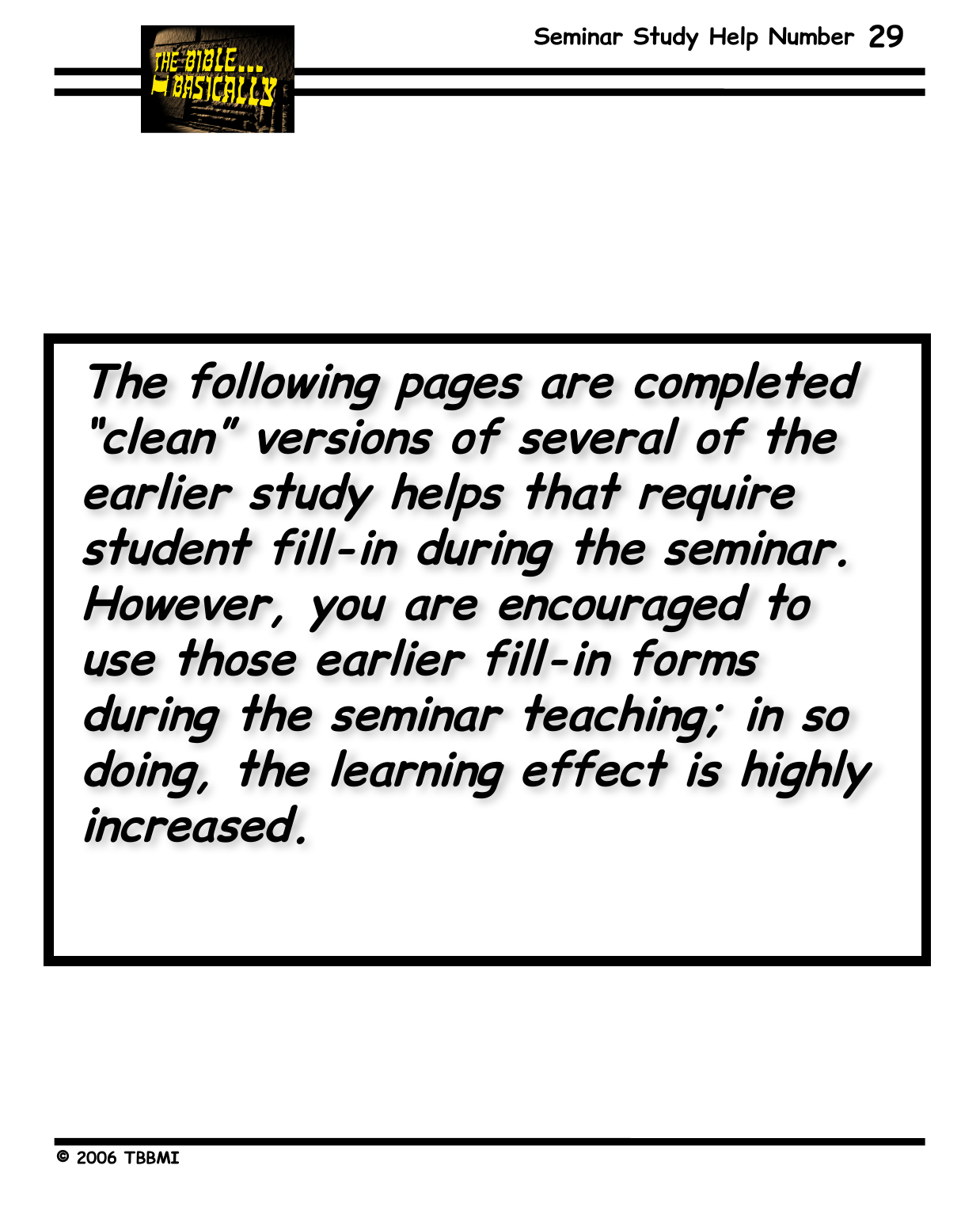

29

The following pages are completed “clean” versions of several of the earlier study helps that require student fill-in during the seminar. However, you are encouraged to use those earlier fill-in forms during the seminar teaching; in so doing, the learning effect is highly increased.